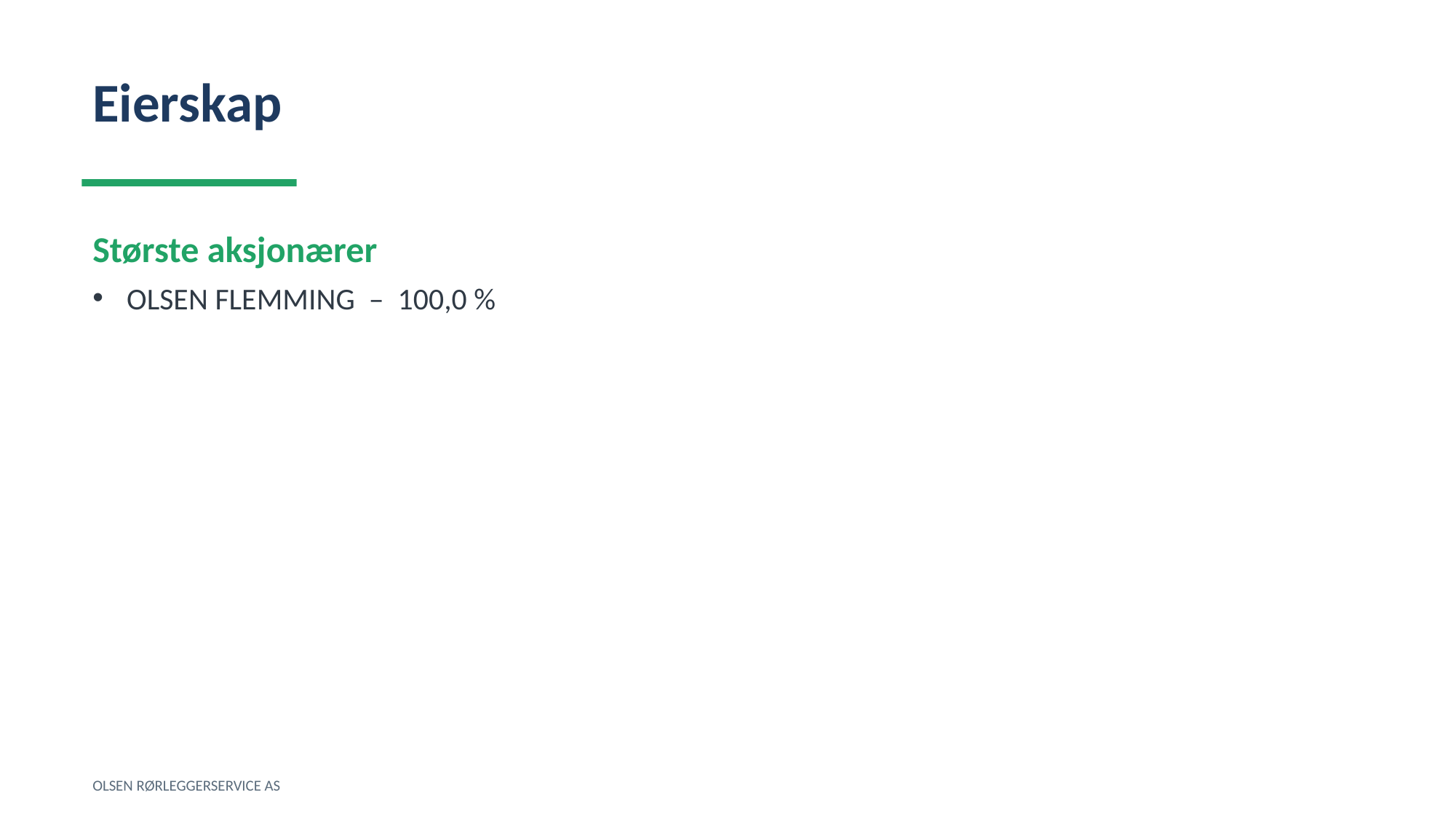

Eierskap

Største aksjonærer
OLSEN FLEMMING  –  100,0 %
OLSEN RØRLEGGERSERVICE AS